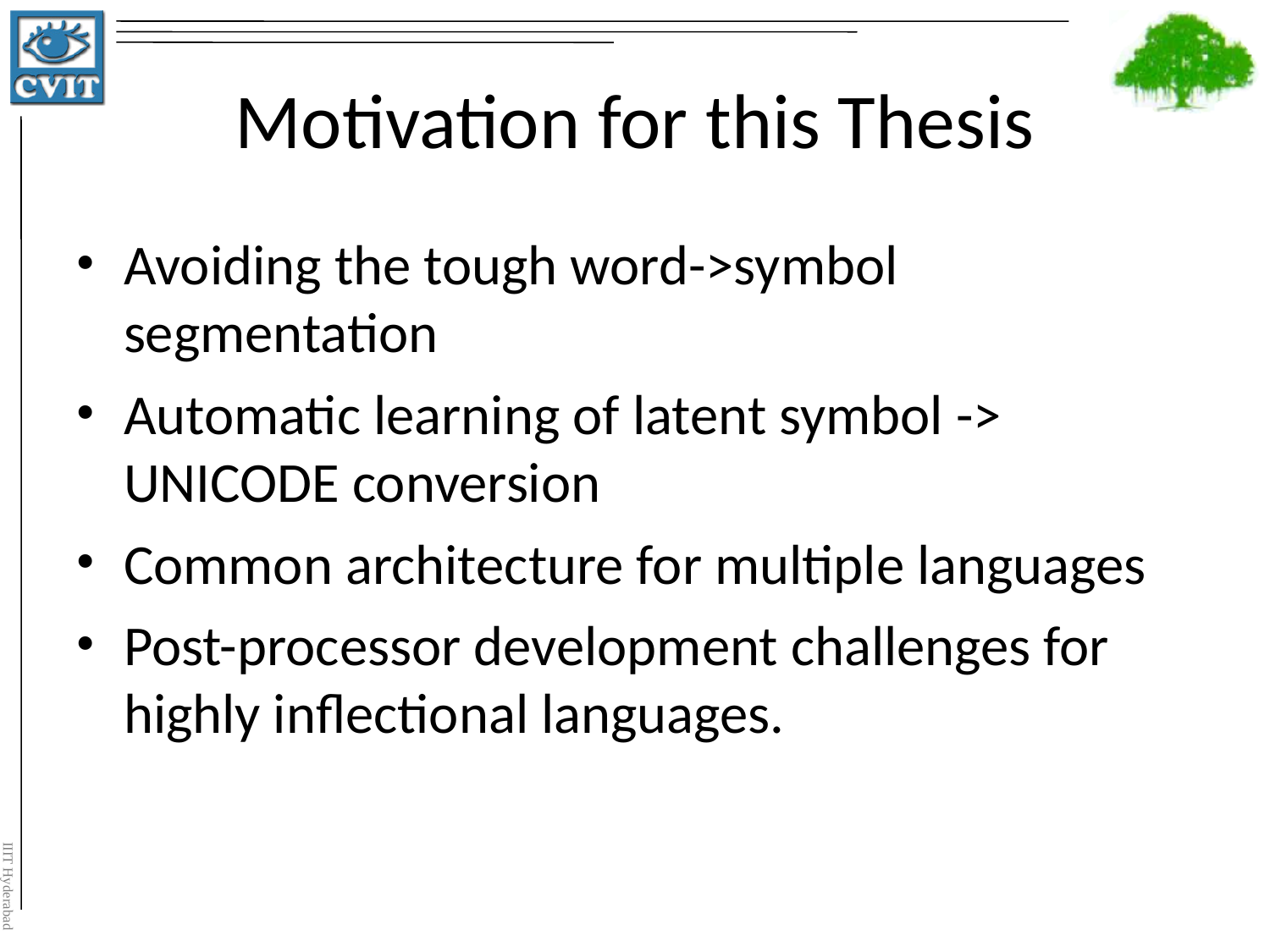

# Motivation for this Thesis
Avoiding the tough word->symbol segmentation
Automatic learning of latent symbol -> UNICODE conversion
Common architecture for multiple languages
Post-processor development challenges for highly inflectional languages.